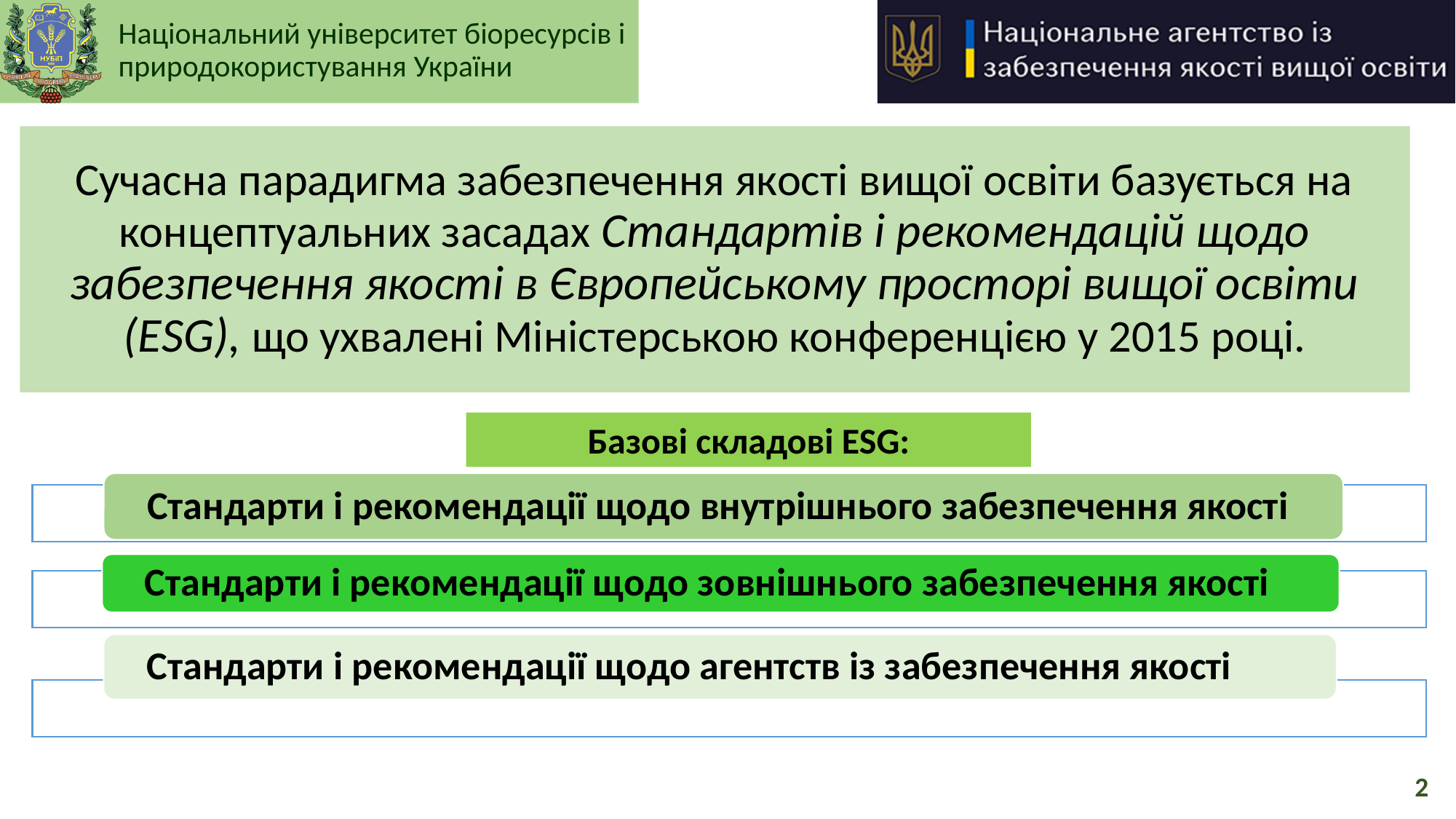

# Сучасна парадигма забезпечення якості вищої освіти базується на концептуальних засадах Стандартів і рекомендацій щодо забезпечення якості в Європейському просторі вищої освіти (ESG), що ухвалені Міністерською конференцією у 2015 році.
Базові складові ESG:
Стандарти і рекомендації щодо внутрішнього забезпечення якості
Стандарти і рекомендації щодо зовнішнього забезпечення якості
Стандарти і рекомендації щодо агентств із забезпечення якості
2